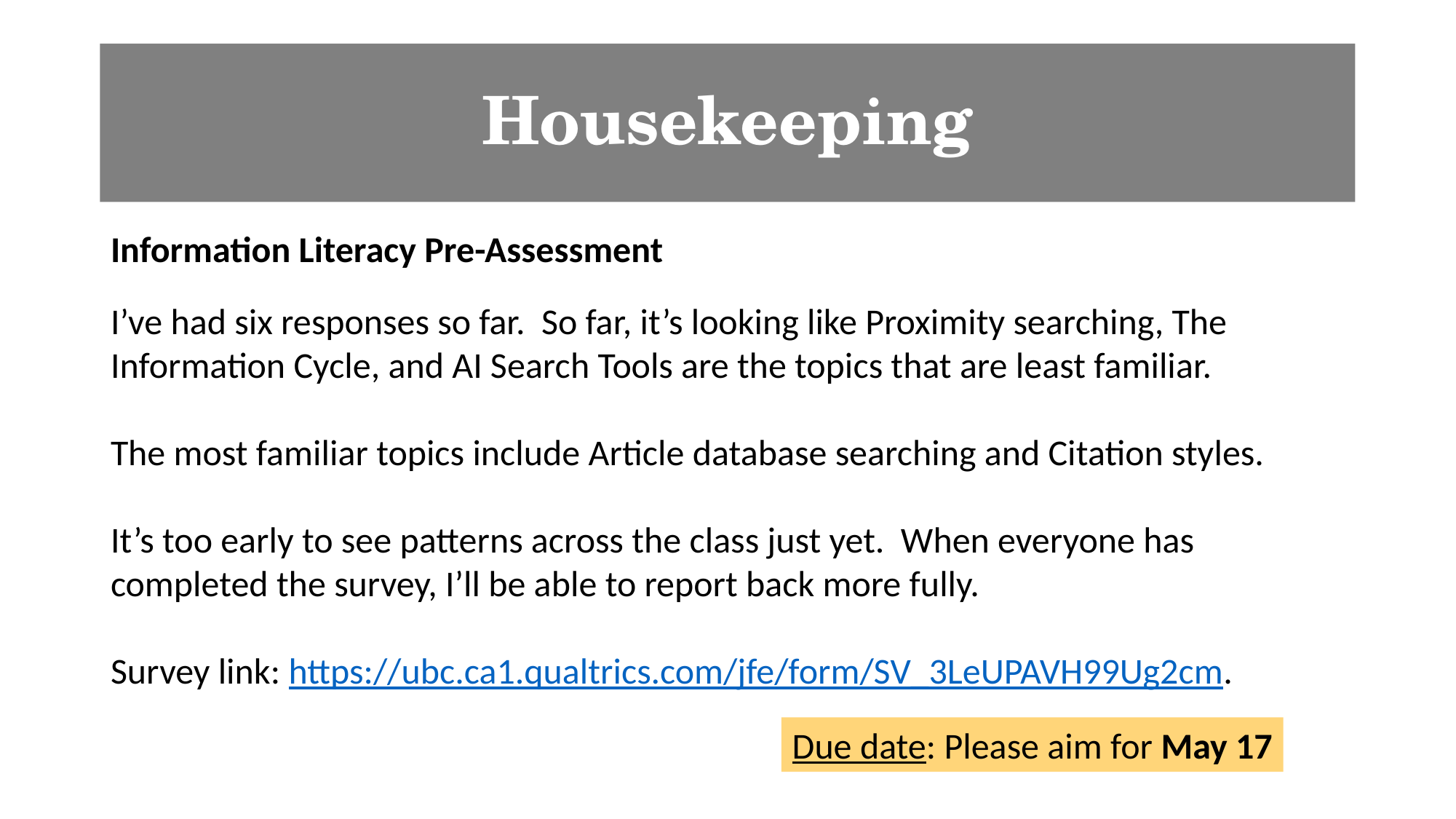

# Housekeeping
Information Literacy Pre-Assessment

I’ve had six responses so far.  So far, it’s looking like Proximity searching, The Information Cycle, and AI Search Tools are the topics that are least familiar.

The most familiar topics include Article database searching and Citation styles.

It’s too early to see patterns across the class just yet.  When everyone has completed the survey, I’ll be able to report back more fully.

Survey link: https://ubc.ca1.qualtrics.com/jfe/form/SV_3LeUPAVH99Ug2cm.
Due date: Please aim for May 17